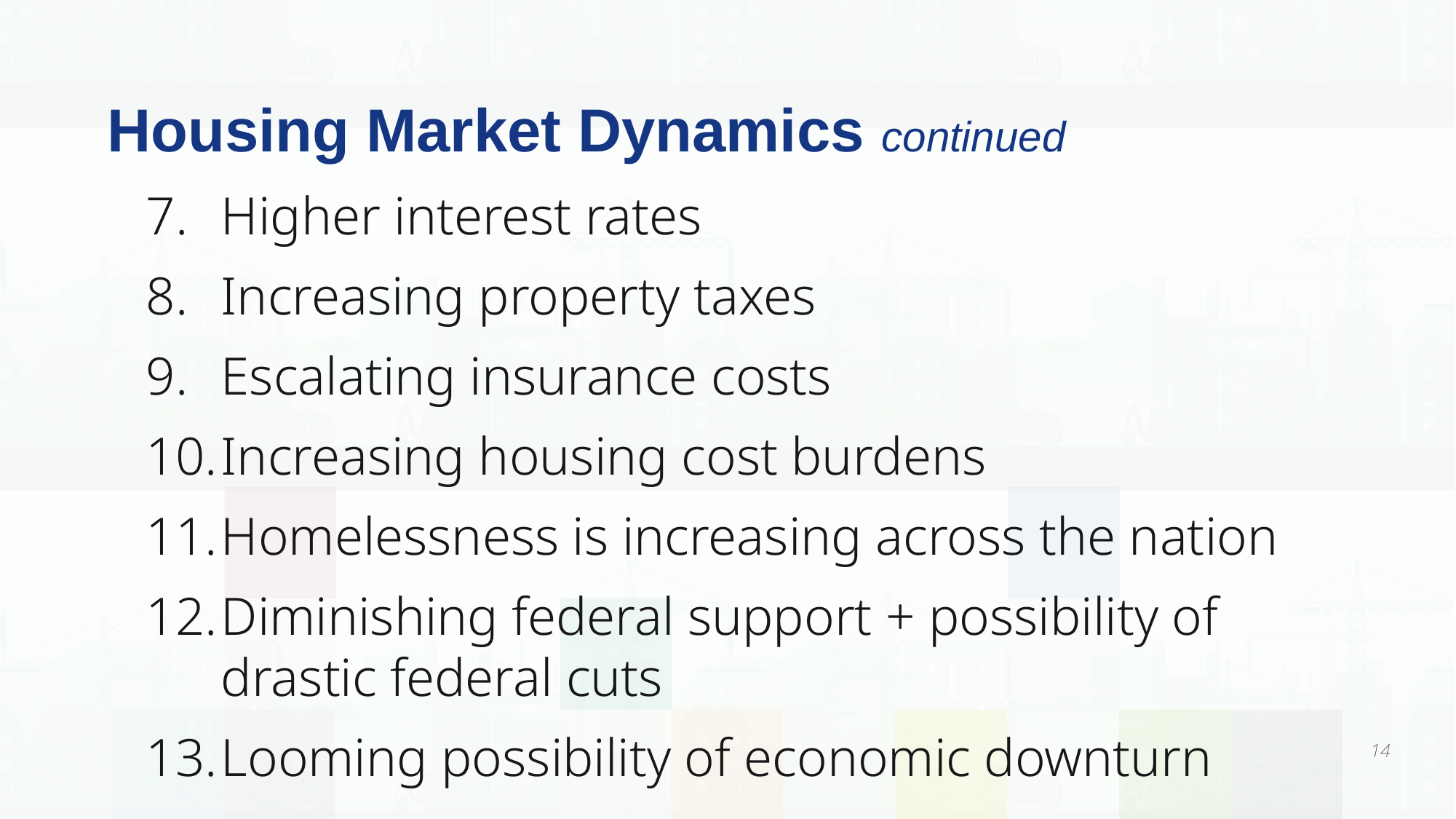

# Housing Market Dynamics continued
Higher interest rates
Increasing property taxes
Escalating insurance costs
Increasing housing cost burdens
Homelessness is increasing across the nation
Diminishing federal support + possibility of drastic federal cuts
Looming possibility of economic downturn
14